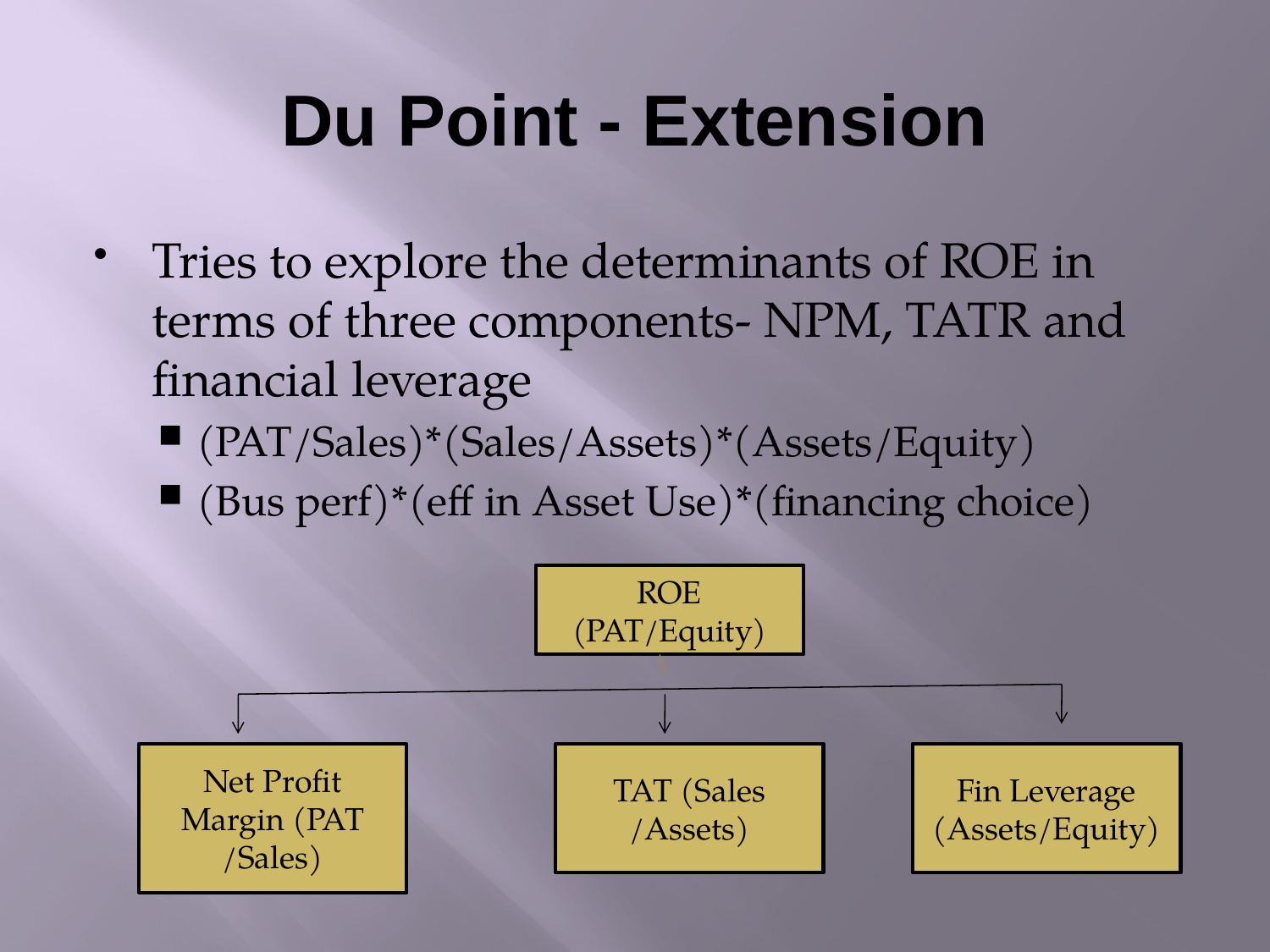

# Du Point - Extension
Tries to explore the determinants of ROE in terms of three components- NPM, TATR and financial leverage
(PAT/Sales)*(Sales/Assets)*(Assets/Equity)
(Bus perf)*(eff in Asset Use)*(financing choice)

ROE (PAT/Equity)
Net Profit Margin (PAT /Sales)
TAT (Sales /Assets)
Fin Leverage (Assets/Equity)